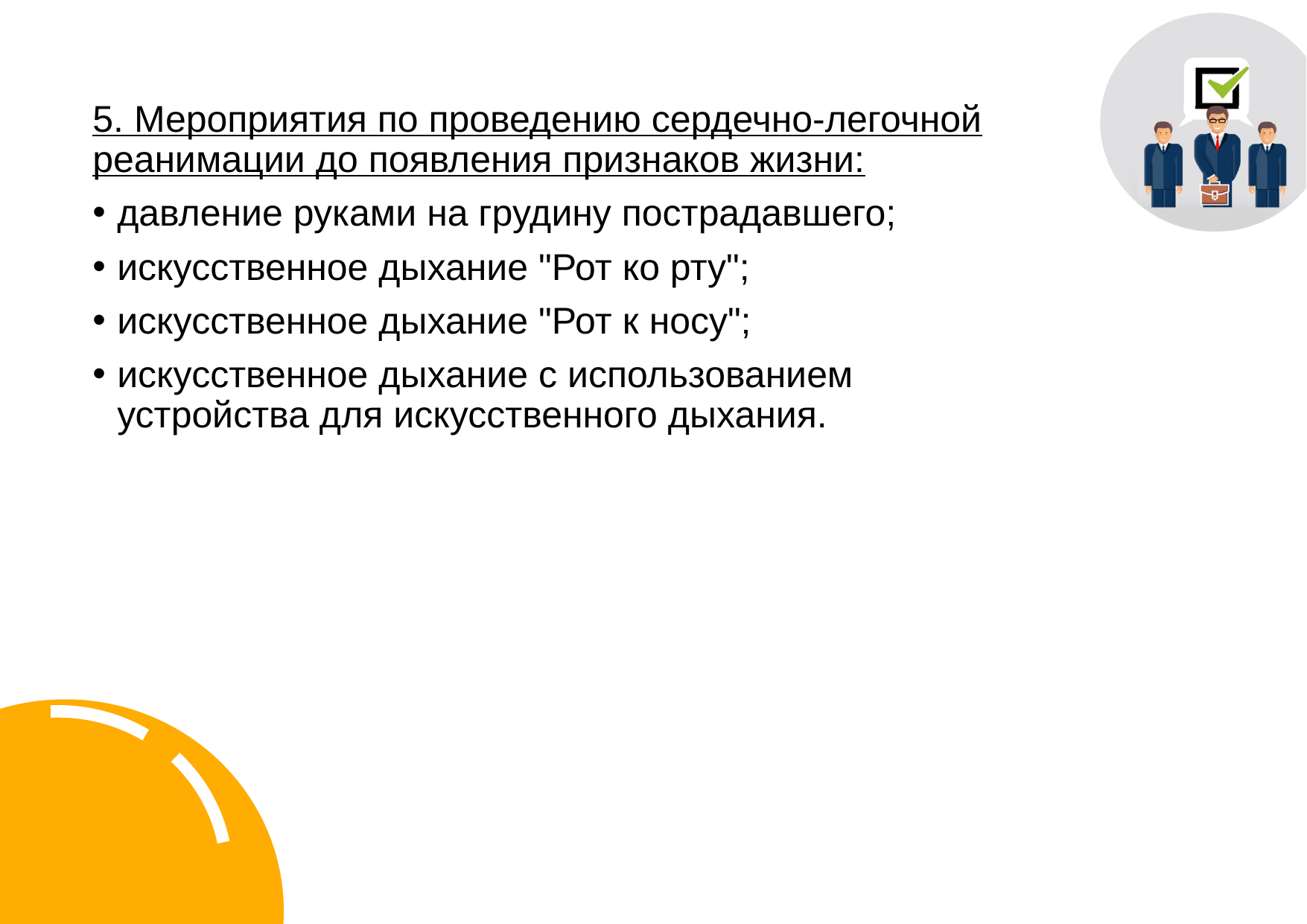

5. Мероприятия по проведению сердечно-легочной реанимации до появления признаков жизни:
давление руками на грудину пострадавшего;
искусственное дыхание "Рот ко рту";
искусственное дыхание "Рот к носу";
искусственное дыхание с использованием устройства для искусственного дыхания.